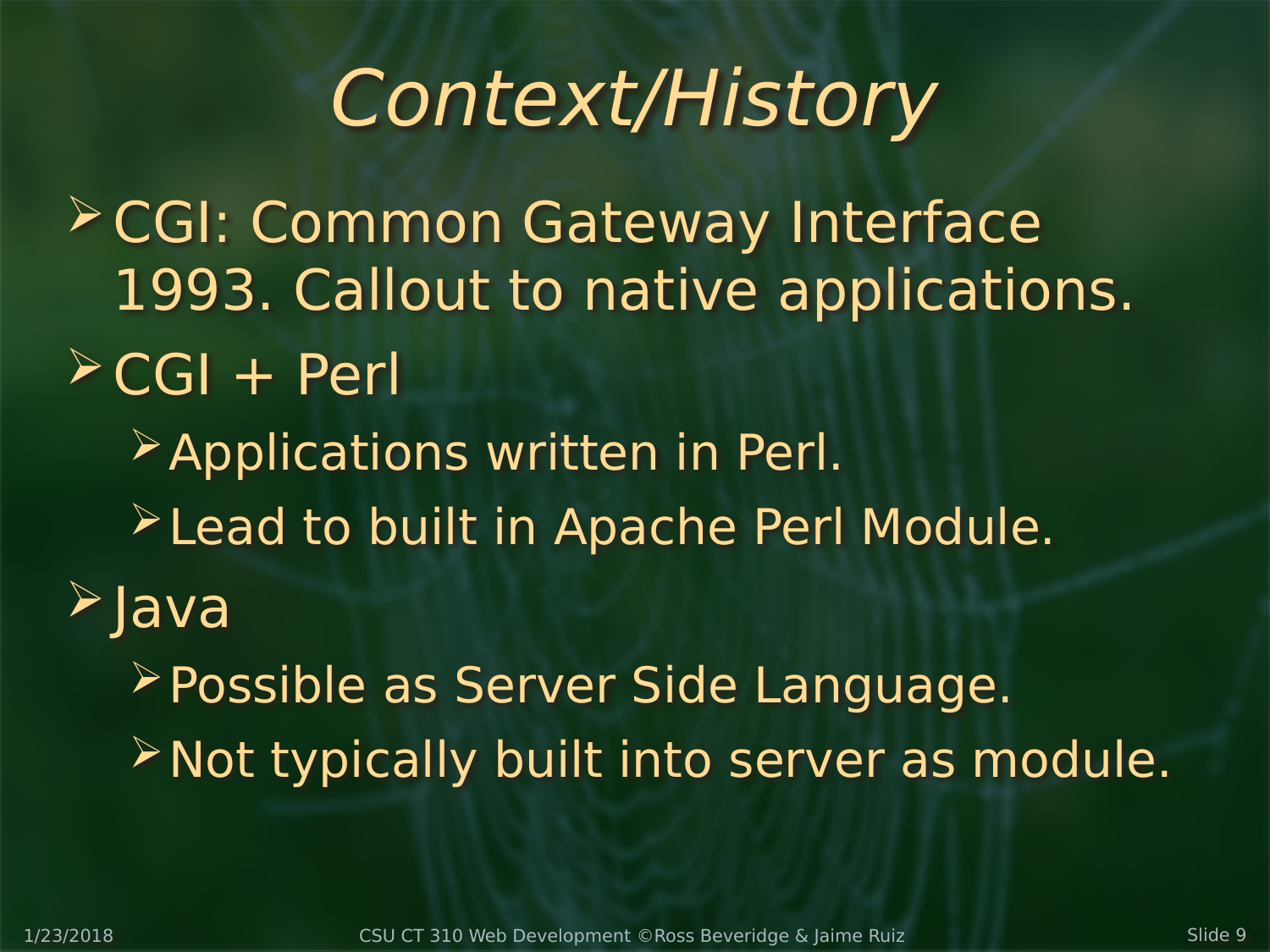

# Context/History
CGI: Common Gateway Interface 1993. Callout to native applications.
CGI + Perl
Applications written in Perl.
Lead to built in Apache Perl Module.
Java
Possible as Server Side Language.
Not typically built into server as module.
1/23/2018
CSU CT 310 Web Development ©Ross Beveridge & Jaime Ruiz
Slide 9